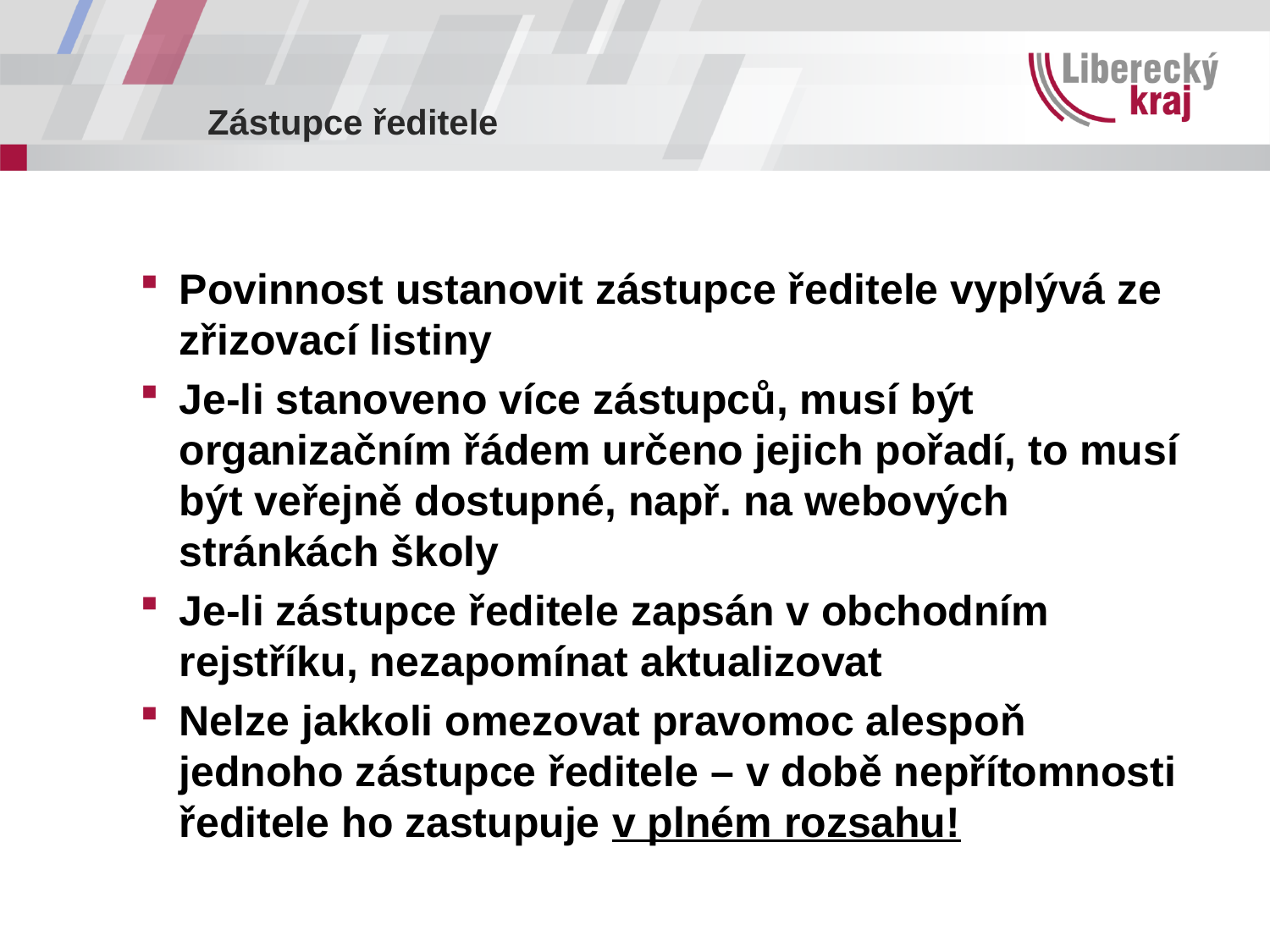

# Zástupce ředitele

Povinnost ustanovit zástupce ředitele vyplývá ze zřizovací listiny
Je-li stanoveno více zástupců, musí být organizačním řádem určeno jejich pořadí, to musí být veřejně dostupné, např. na webových stránkách školy
Je-li zástupce ředitele zapsán v obchodním rejstříku, nezapomínat aktualizovat
Nelze jakkoli omezovat pravomoc alespoň jednoho zástupce ředitele – v době nepřítomnosti ředitele ho zastupuje v plném rozsahu!